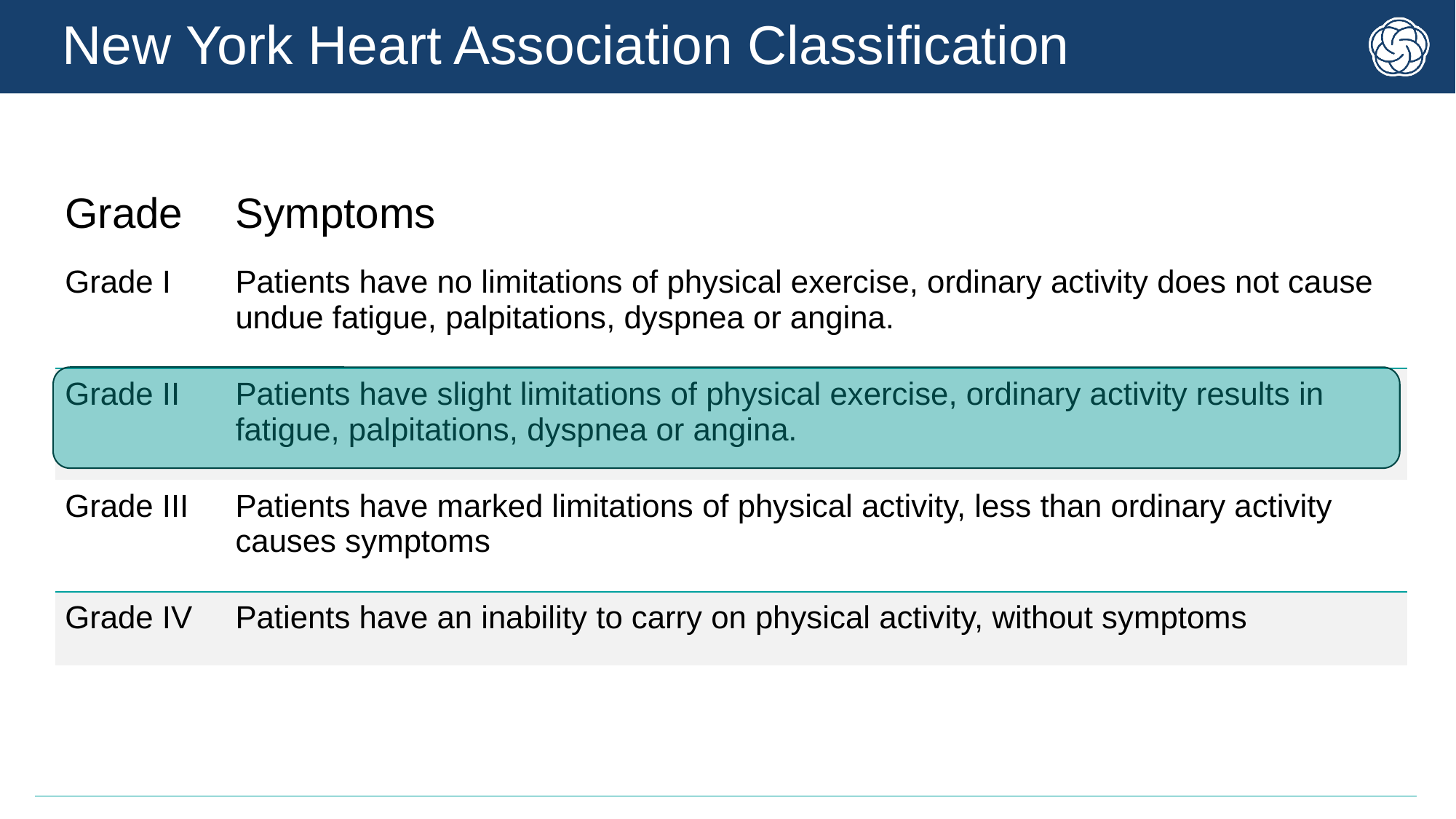

# New York Heart Association Classification
| Grade | Symptoms |
| --- | --- |
| Grade I | Patients have no limitations of physical exercise, ordinary activity does not cause undue fatigue, palpitations, dyspnea or angina. |
| Grade II | Patients have slight limitations of physical exercise, ordinary activity results in fatigue, palpitations, dyspnea or angina. |
| Grade III | Patients have marked limitations of physical activity, less than ordinary activity causes symptoms |
| Grade IV | Patients have an inability to carry on physical activity, without symptoms |